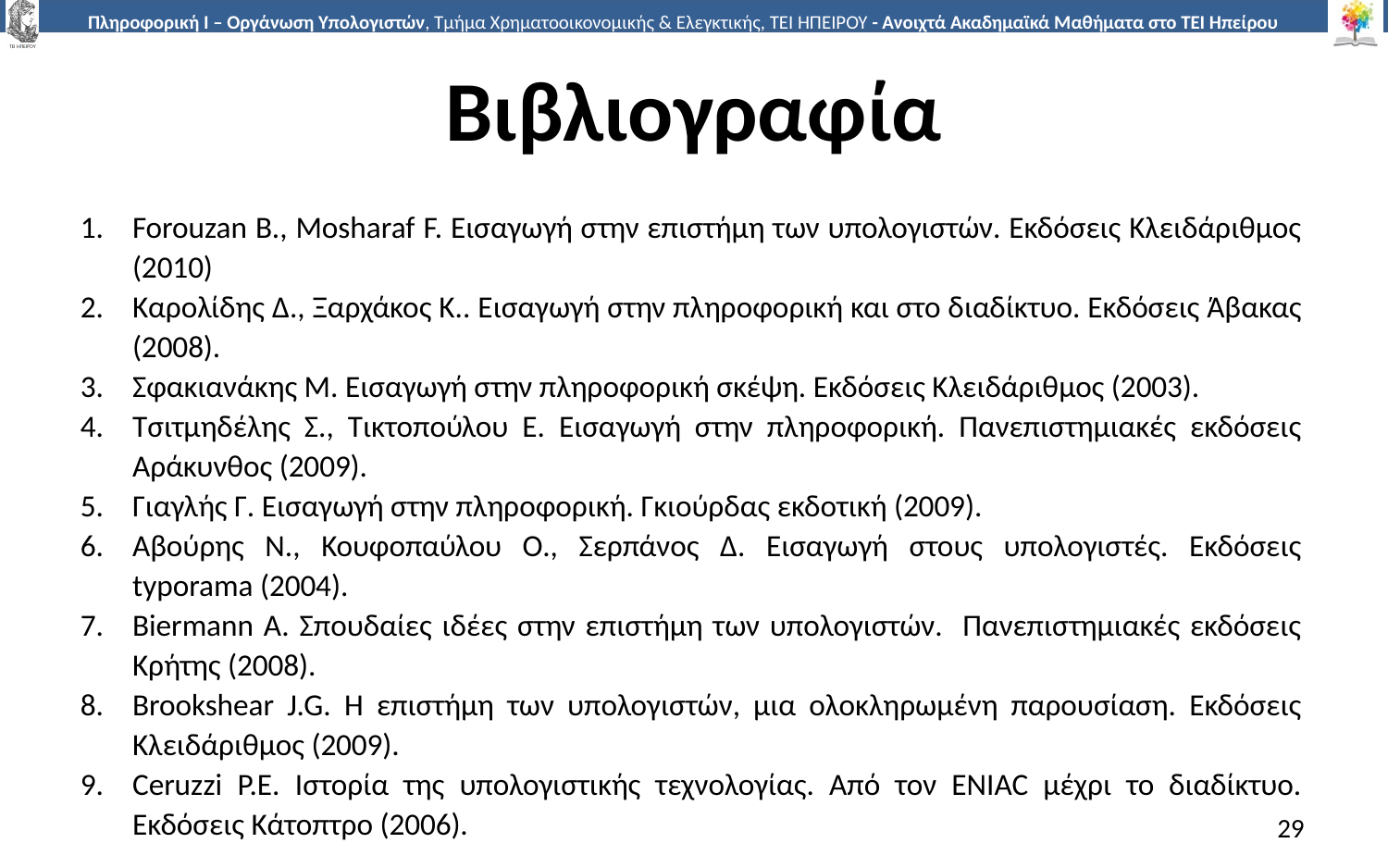

# Βιβλιογραφία
Forouzan B., Mosharaf F. Εισαγωγή στην επιστήμη των υπολογιστών. Εκδόσεις Κλειδάριθμος (2010)
Καρολίδης Δ., Ξαρχάκος Κ.. Εισαγωγή στην πληροφορική και στο διαδίκτυο. Εκδόσεις Άβακας (2008).
Σφακιανάκης Μ. Εισαγωγή στην πληροφορική σκέψη. Εκδόσεις Κλειδάριθμος (2003).
Τσιτμηδέλης Σ., Τικτοπούλου Ε. Εισαγωγή στην πληροφορική. Πανεπιστημιακές εκδόσεις Αράκυνθος (2009).
Γιαγλής Γ. Εισαγωγή στην πληροφορική. Γκιούρδας εκδοτική (2009).
Αβούρης Ν., Κουφοπαύλου Ο., Σερπάνος Δ. Εισαγωγή στους υπολογιστές. Εκδόσεις typorama (2004).
Biermann A. Σπουδαίες ιδέες στην επιστήμη των υπολογιστών.  Πανεπιστημιακές εκδόσεις Κρήτης (2008).
Brookshear J.G. Η επιστήμη των υπολογιστών, μια ολοκληρωμένη παρουσίαση. Εκδόσεις Κλειδάριθμος (2009).
Ceruzzi P.E. Ιστορία της υπολογιστικής τεχνολογίας. Από τον ENIAC μέχρι το διαδίκτυο. Εκδόσεις Κάτοπτρο (2006).

29